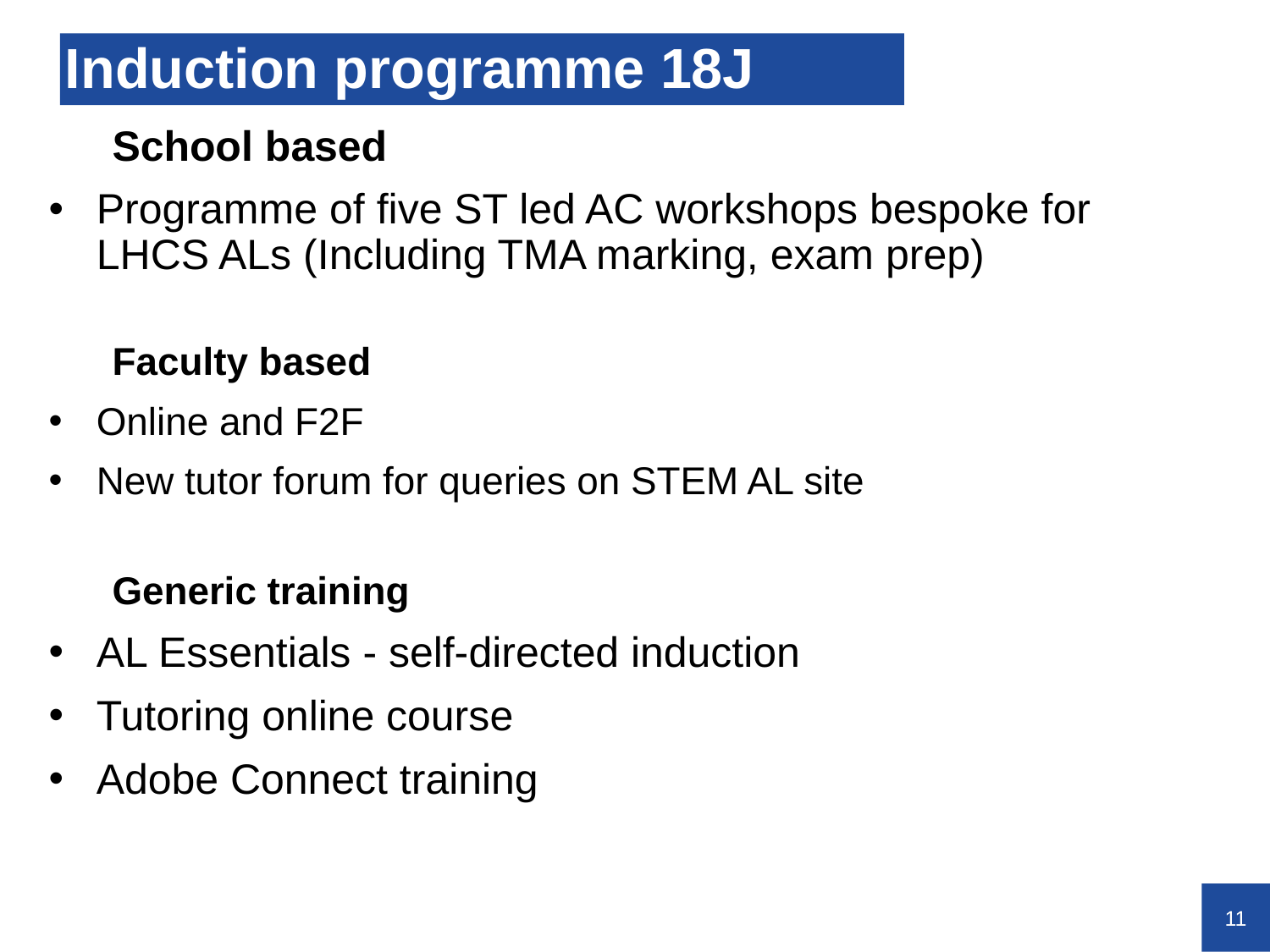

# Induction programme 18J
School based
Programme of five ST led AC workshops bespoke for LHCS ALs (Including TMA marking, exam prep)

Faculty based
Online and F2F
New tutor forum for queries on STEM AL site

Generic training
AL Essentials - self-directed induction
Tutoring online course
Adobe Connect training